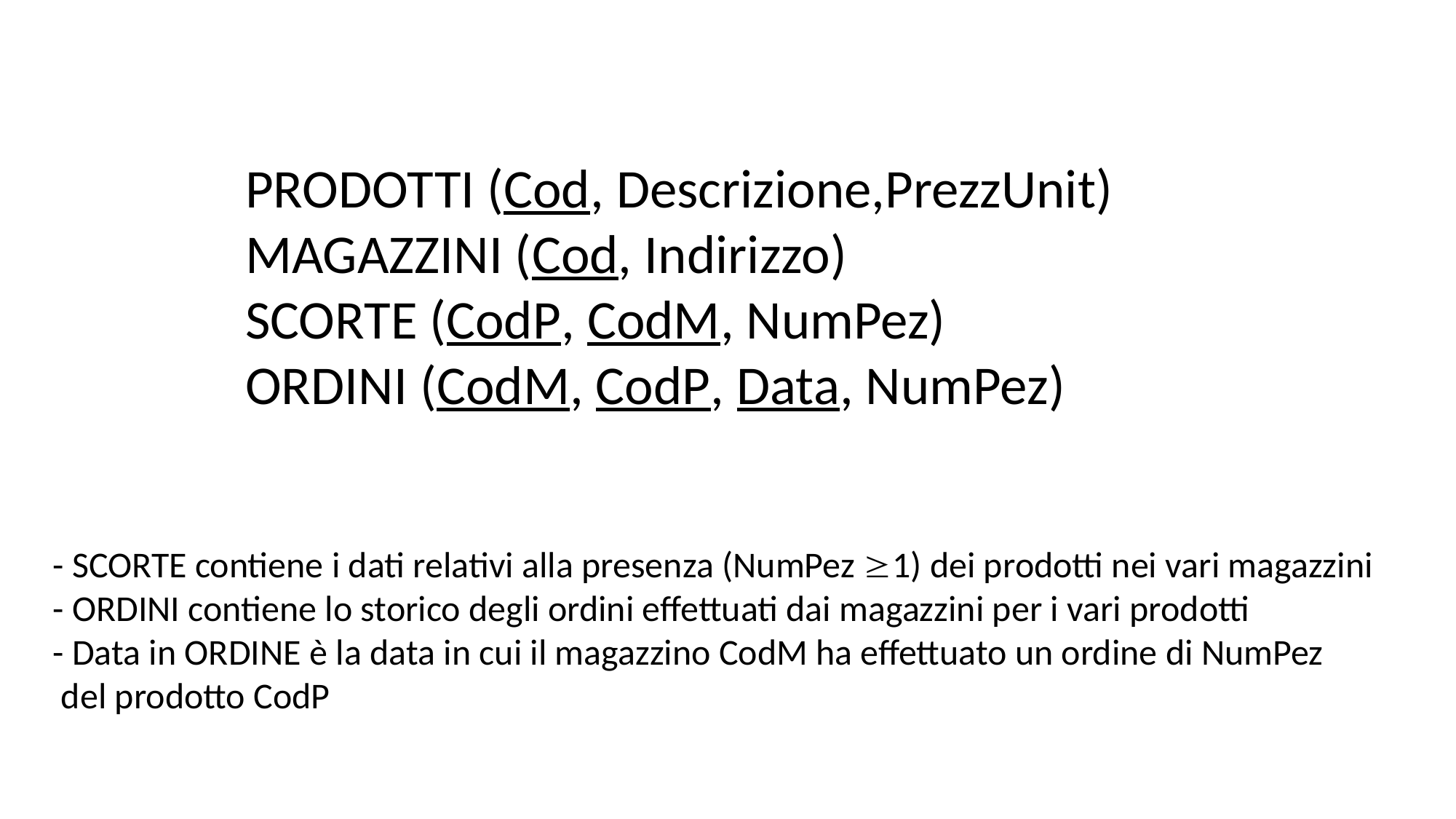

PRODOTTI (Cod, Descrizione,PrezzUnit)
MAGAZZINI (Cod, Indirizzo)
SCORTE (CodP, CodM, NumPez)
ORDINI (CodM, CodP, Data, NumPez)

- SCORTE contiene i dati relativi alla presenza (NumPez ≥1) dei prodotti nei vari magazzini
- ORDINI contiene lo storico degli ordini effettuati dai magazzini per i vari prodotti
- Data in ORDINE è la data in cui il magazzino CodM ha effettuato un ordine di NumPez
 del prodotto CodP